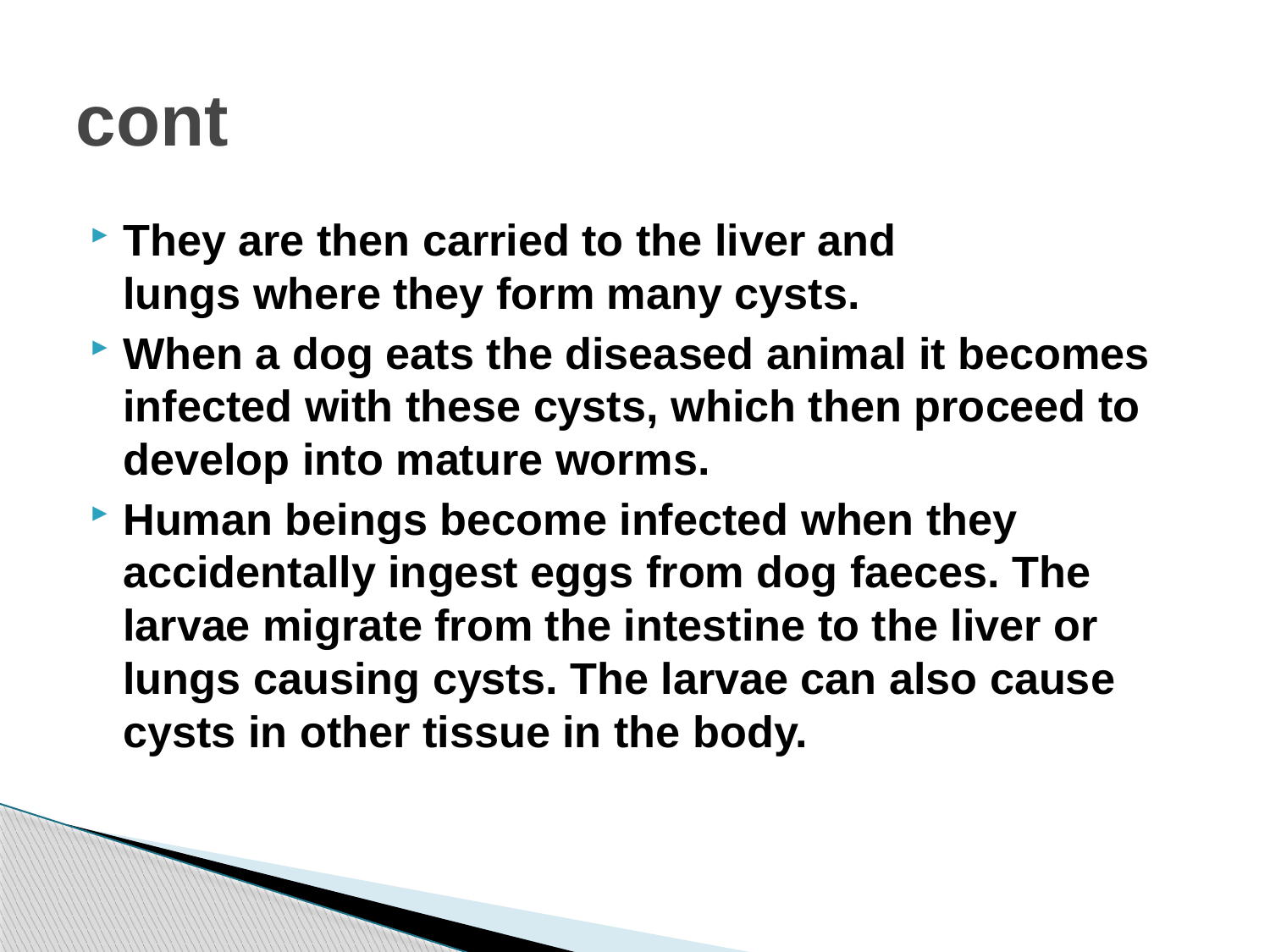

# cont
They are then carried to the liver and
lungs where they form many cysts.
When a dog eats the diseased animal it becomes
infected with these cysts, which then proceed to
develop into mature worms.
Human beings become infected when they accidentally ingest eggs from dog faeces. The larvae migrate from the intestine to the liver or lungs causing cysts. The larvae can also cause cysts in other tissue in the body.